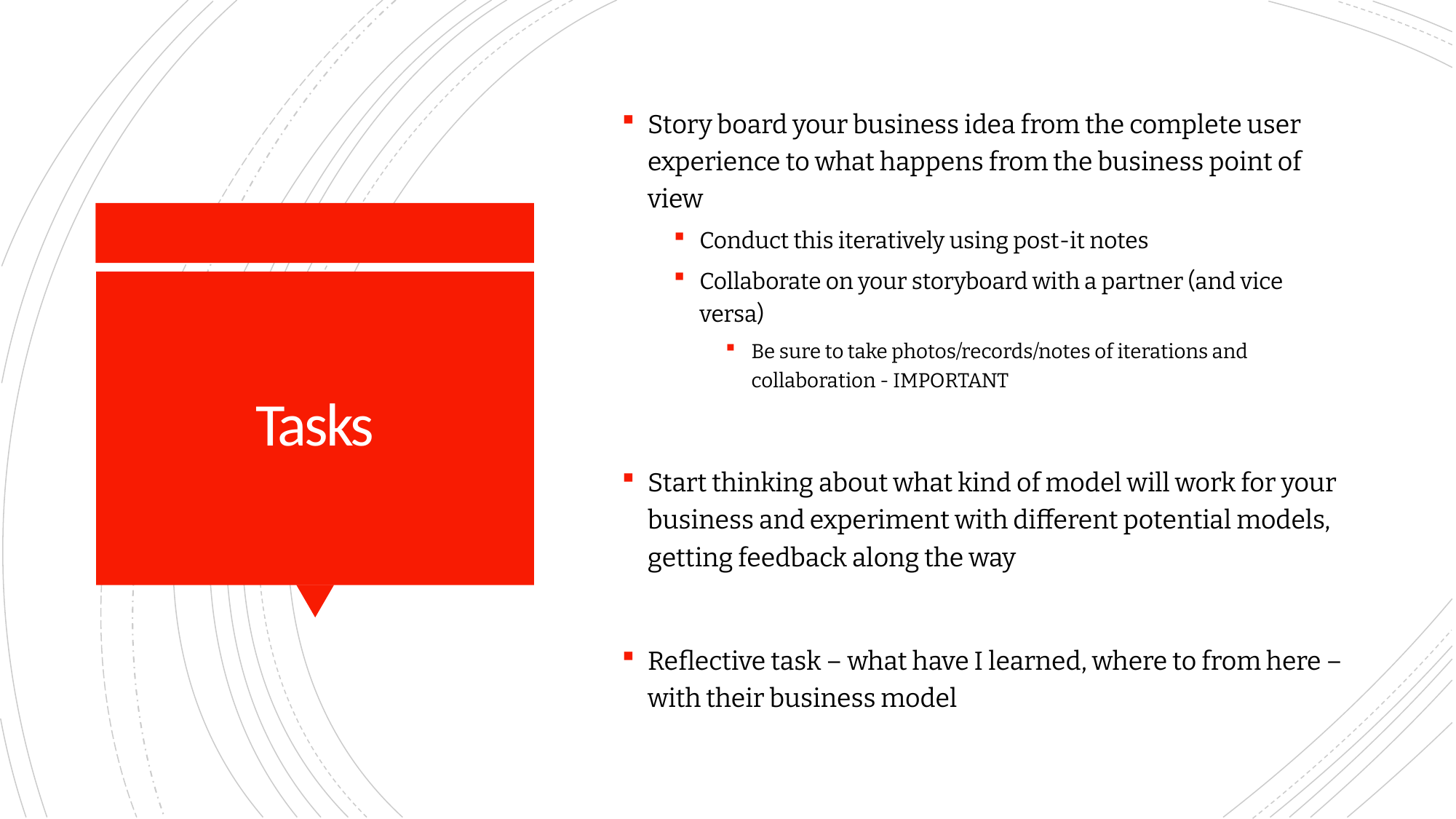

Story board your business idea from the complete user experience to what happens from the business point of view
Conduct this iteratively using post-it notes
Collaborate on your storyboard with a partner (and vice versa)
Be sure to take photos/records/notes of iterations and collaboration - IMPORTANT

Start thinking about what kind of model will work for your business and experiment with different potential models, getting feedback along the way

Reflective task – what have I learned, where to from here – with their business model

# Tasks